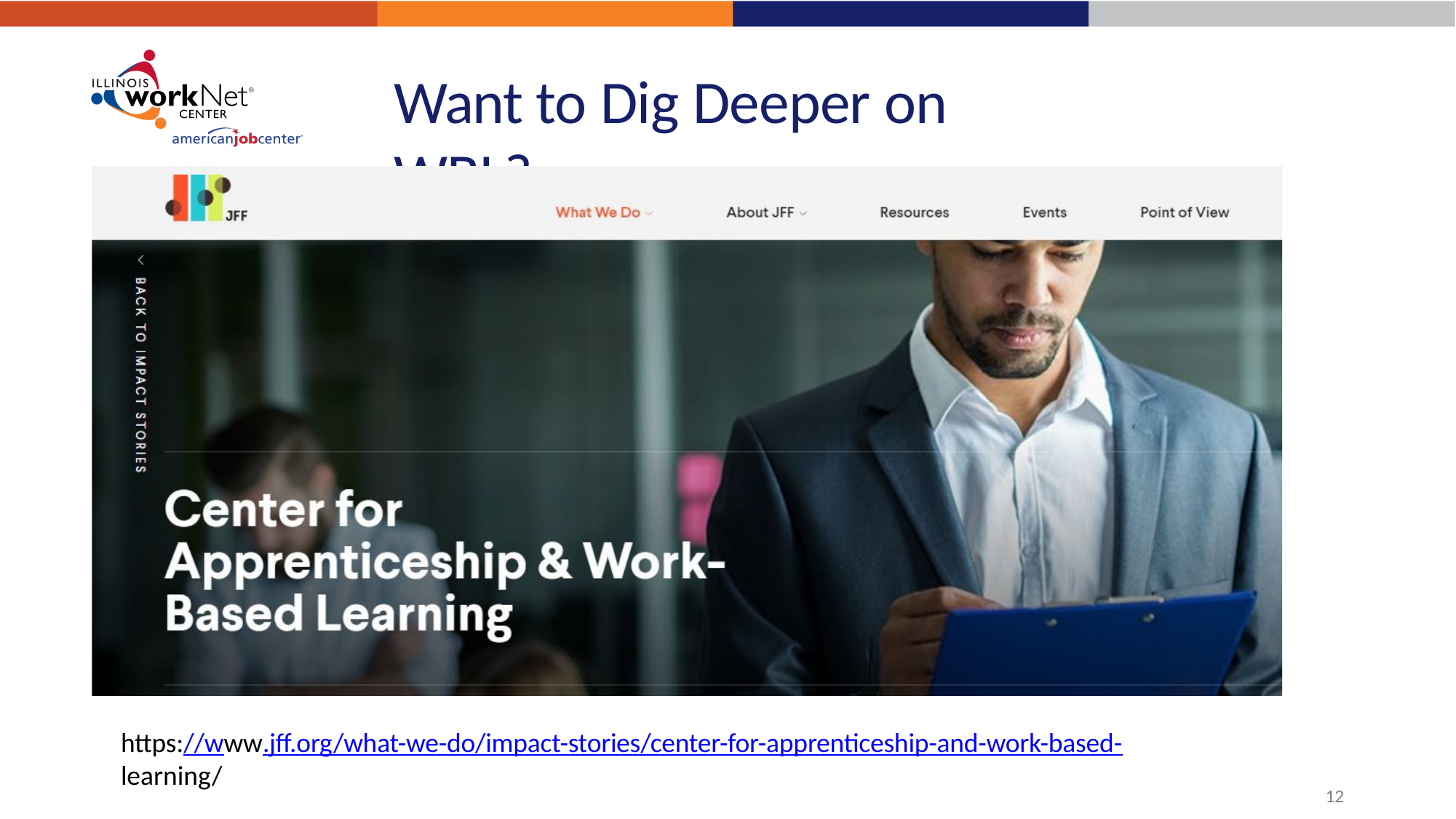

# Want to Dig Deeper on WBL?

https://www.jff.org/what-we-do/impact-stories/center-for-apprenticeship-and-work-based-
learning/
12